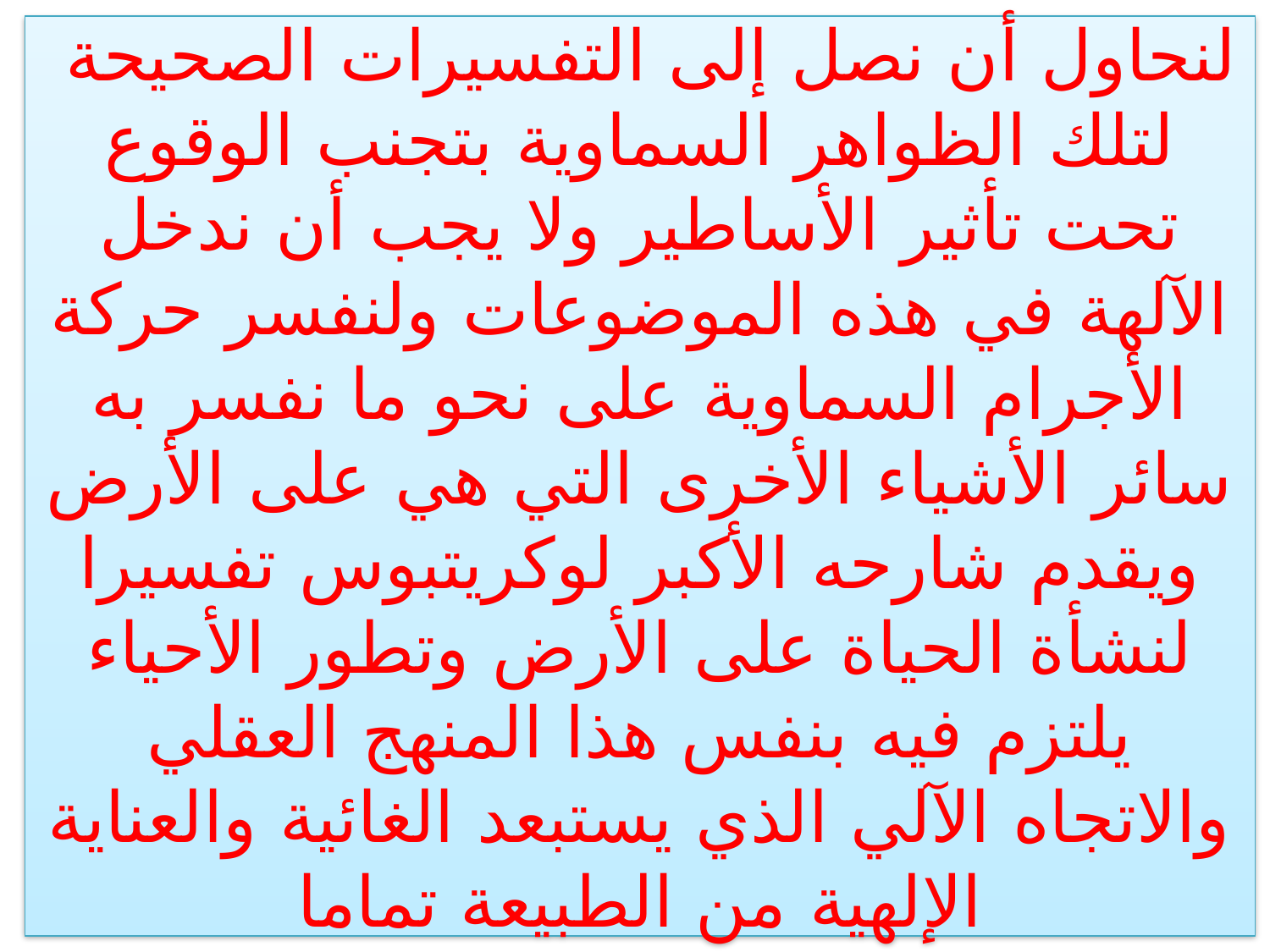

لنحاول أن نصل إلى التفسيرات الصحيحة لتلك الظواهر السماوية بتجنب الوقوع تحت تأثير الأساطير ولا يجب أن ندخل الآلهة في هذه الموضوعات ولنفسر حركة الأجرام السماوية على نحو ما نفسر به سائر الأشياء الأخرى التي هي على الأرض ويقدم شارحه الأكبر لوكريتبوس تفسيرا لنشأة الحياة على الأرض وتطور الأحياء يلتزم فيه بنفس هذا المنهج العقلي والاتجاه الآلي الذي يستبعد الغائية والعناية الإلهية من الطبيعة تماما